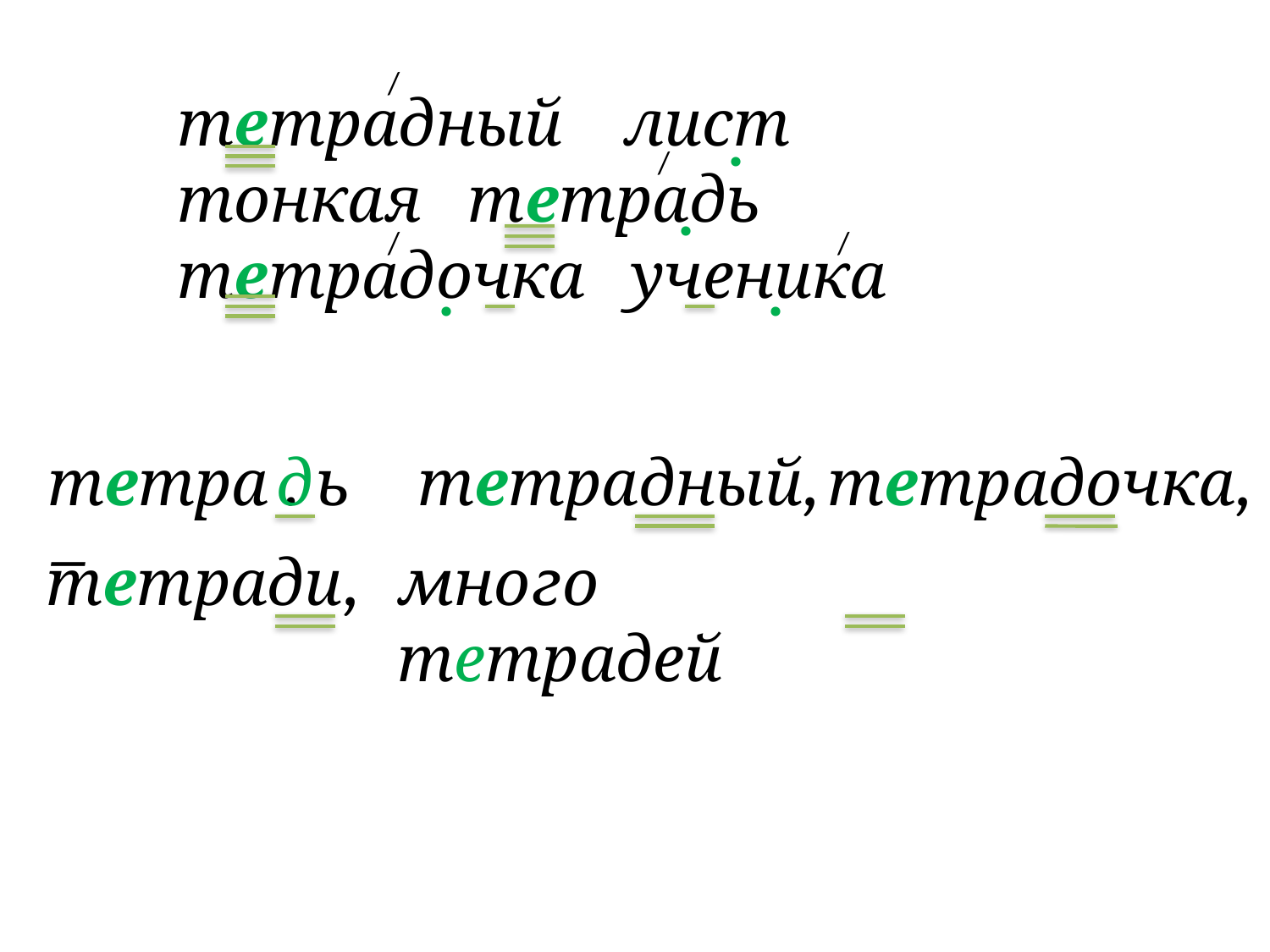

/
тетрадный    лист
тонкая   тетрадь
тетрадочка   ученика
.
/
.
/
/
.
.
тетра . ь –
д
тетрадный,
тетрадочка,
тетради,
много   тетрадей